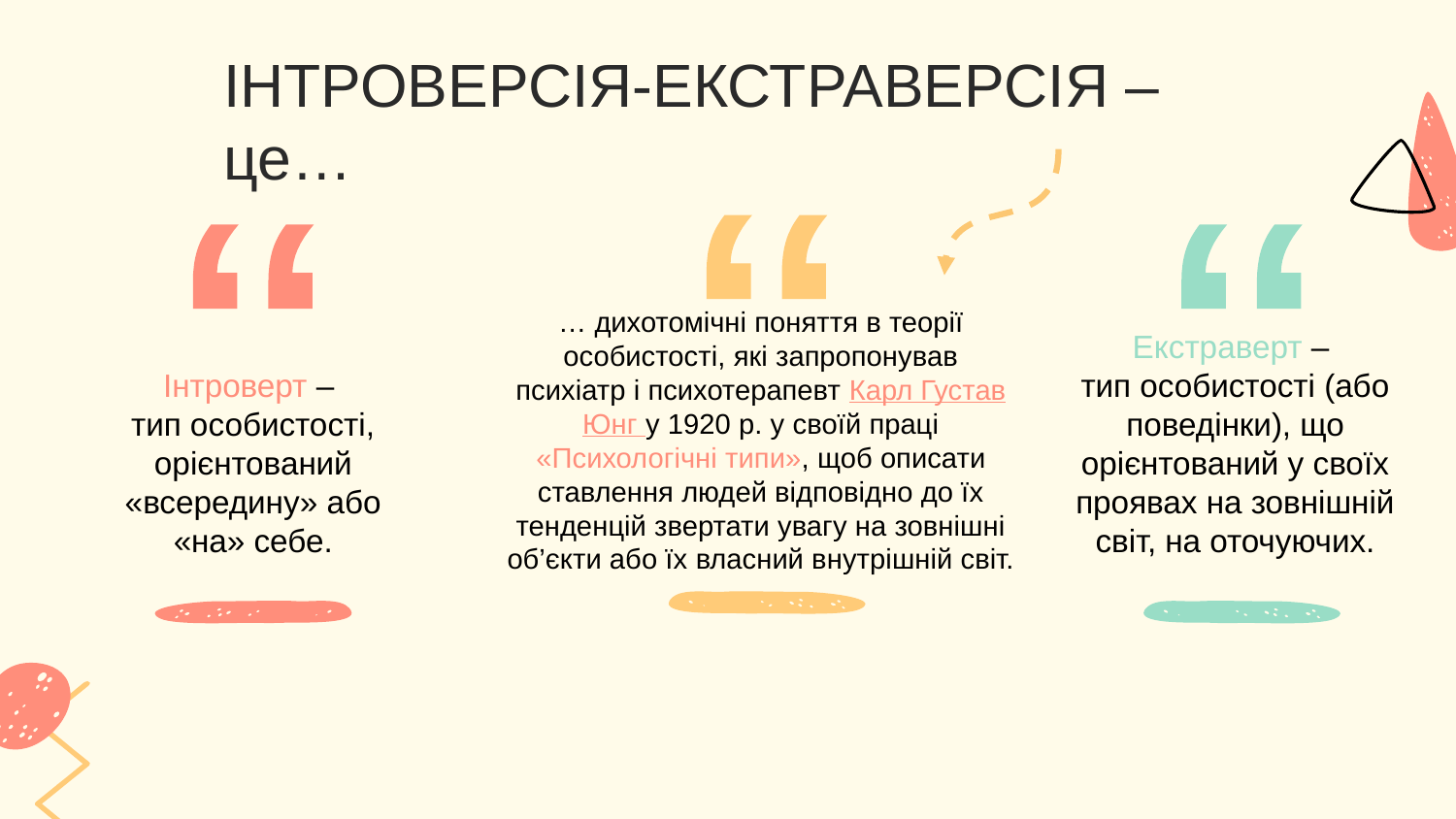

ІНТРОВЕРСІЯ-ЕКСТРАВЕРСІЯ – це…
“
“
“
… дихотомічні поняття в теорії особистості, які запропонував психіатр і психотерапевт Карл Густав Юнг у 1920 р. у своїй праці «Психологічні типи», щоб описати ставлення людей відповідно до їх тенденцій звертати увагу на зовнішні об’єкти або їх власний внутрішній світ.
Екстраверт –
тип особистості (або поведінки), що орієнтований у своїх проявах на зовнішній світ, на оточуючих.
Інтроверт –
тип особистості, орієнтований «всередину» або «на» себе.